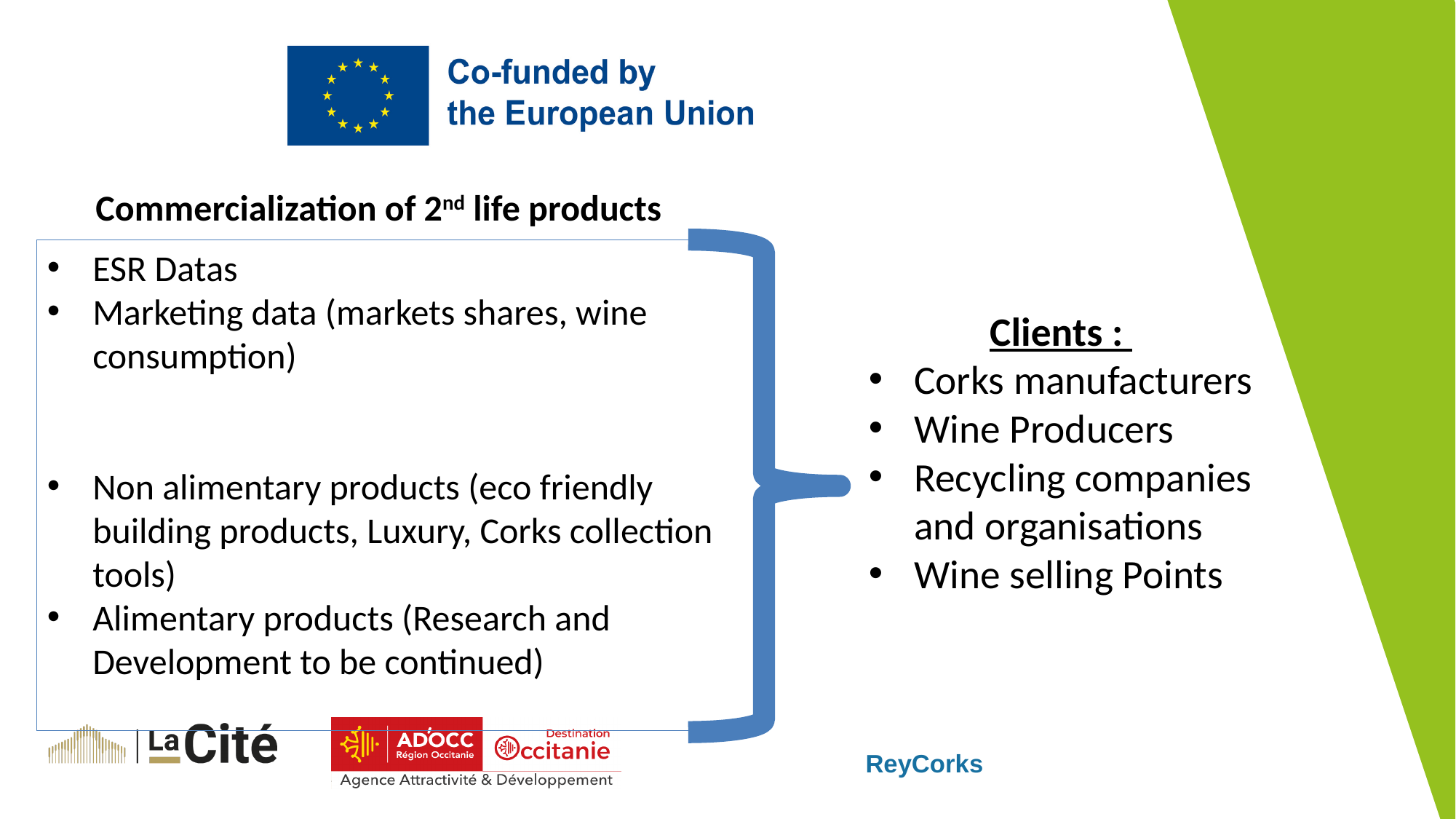

Commercialization of 2nd life products
ESR Datas
Marketing data (markets shares, wine consumption)

Non alimentary products (eco friendly building products, Luxury, Corks collection tools)
Alimentary products (Research and Development to be continued)

Clients :
Corks manufacturers
Wine Producers
Recycling companies and organisations
Wine selling Points
ReyCorks